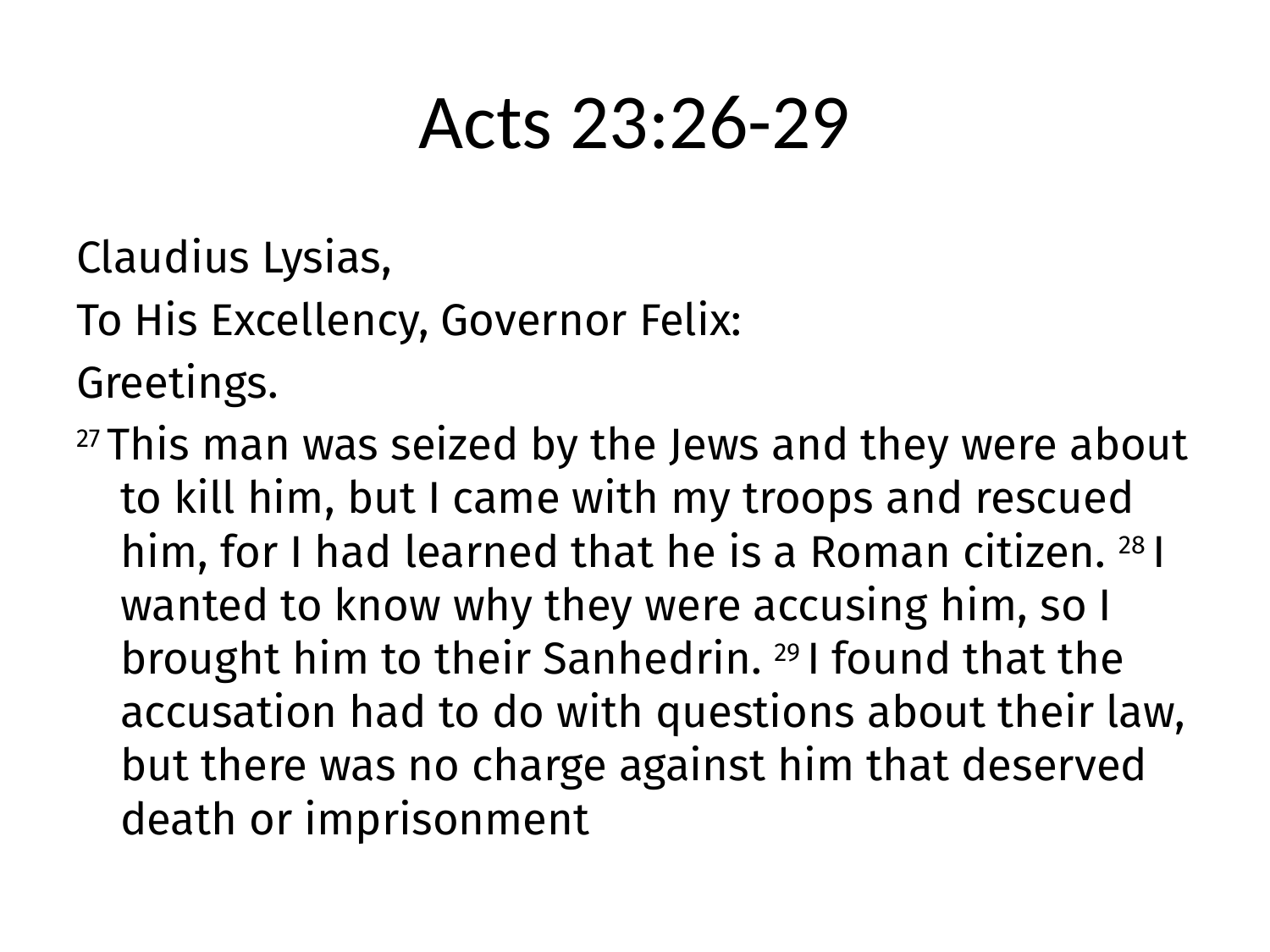

# Acts 23:26-29
Claudius Lysias,
To His Excellency, Governor Felix:
Greetings.
27 This man was seized by the Jews and they were about to kill him, but I came with my troops and rescued him, for I had learned that he is a Roman citizen. 28 I wanted to know why they were accusing him, so I brought him to their Sanhedrin. 29 I found that the accusation had to do with questions about their law, but there was no charge against him that deserved death or imprisonment